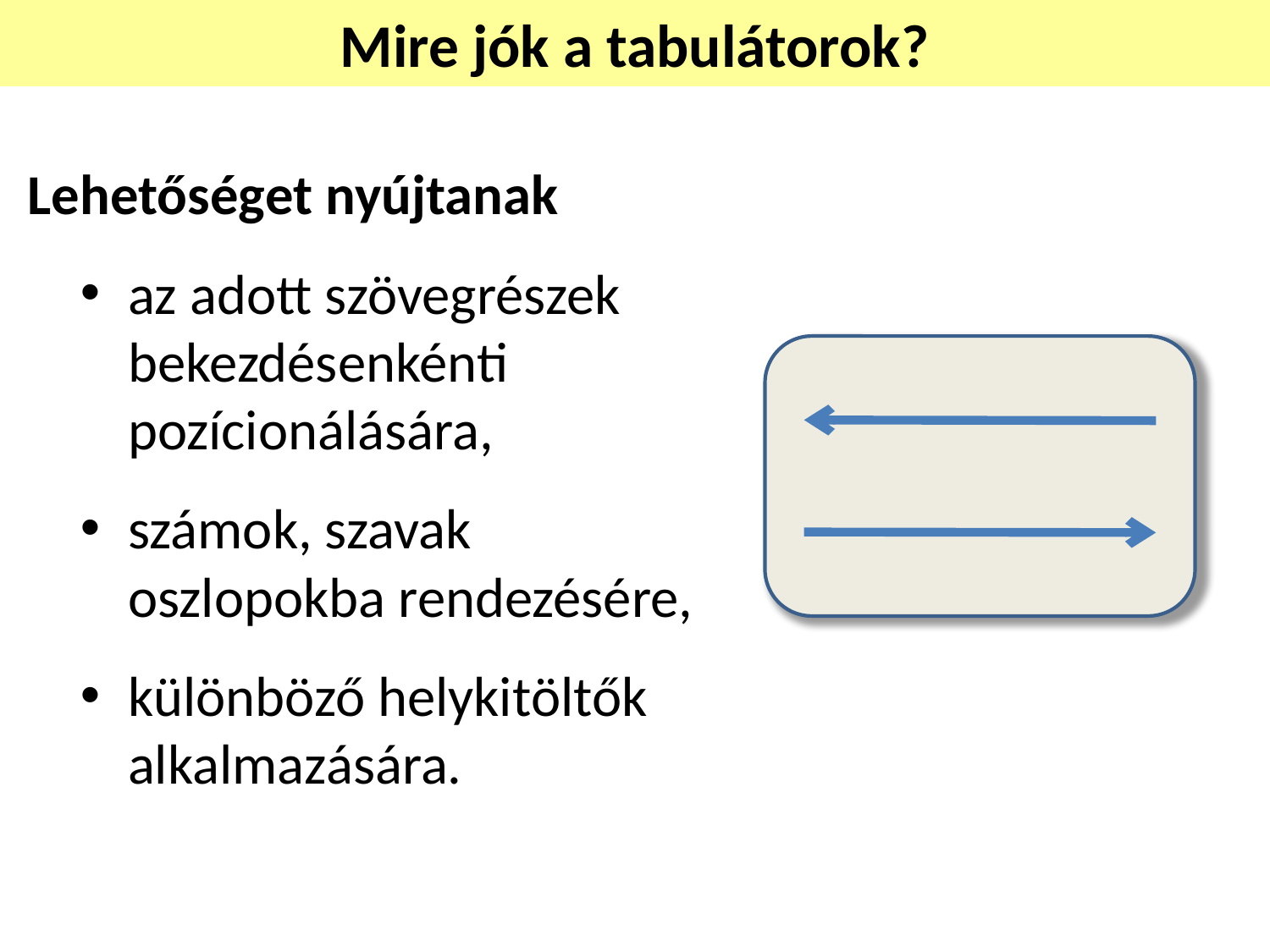

# Mire jók a tabulátorok?
Lehetőséget nyújtanak
az adott szövegrészek bekezdésenkénti pozícionálására,
számok, szavak oszlopokba rendezésére,
különböző helykitöltők alkalmazására.